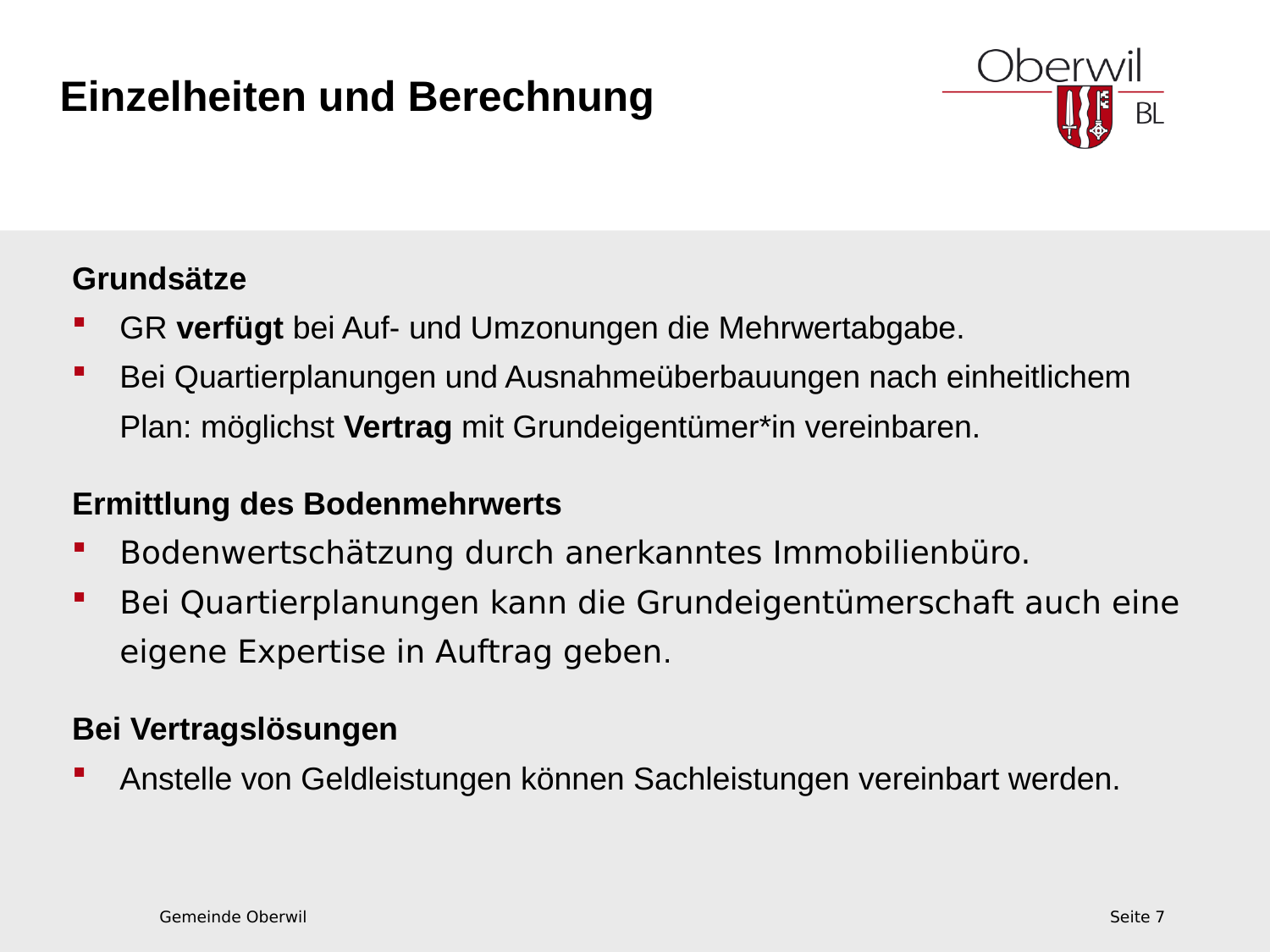

# Einzelheiten und Berechnung
Grundsätze
GR verfügt bei Auf- und Umzonungen die Mehrwertabgabe.
Bei Quartierplanungen und Ausnahmeüberbauungen nach einheitlichem Plan: möglichst Vertrag mit Grundeigentümer*in vereinbaren.

Ermittlung des Bodenmehrwerts
Bodenwertschätzung durch anerkanntes Immobilienbüro.
Bei Quartierplanungen kann die Grundeigentümerschaft auch eine eigene Expertise in Auftrag geben.

Bei Vertragslösungen
Anstelle von Geldleistungen können Sachleistungen vereinbart werden.